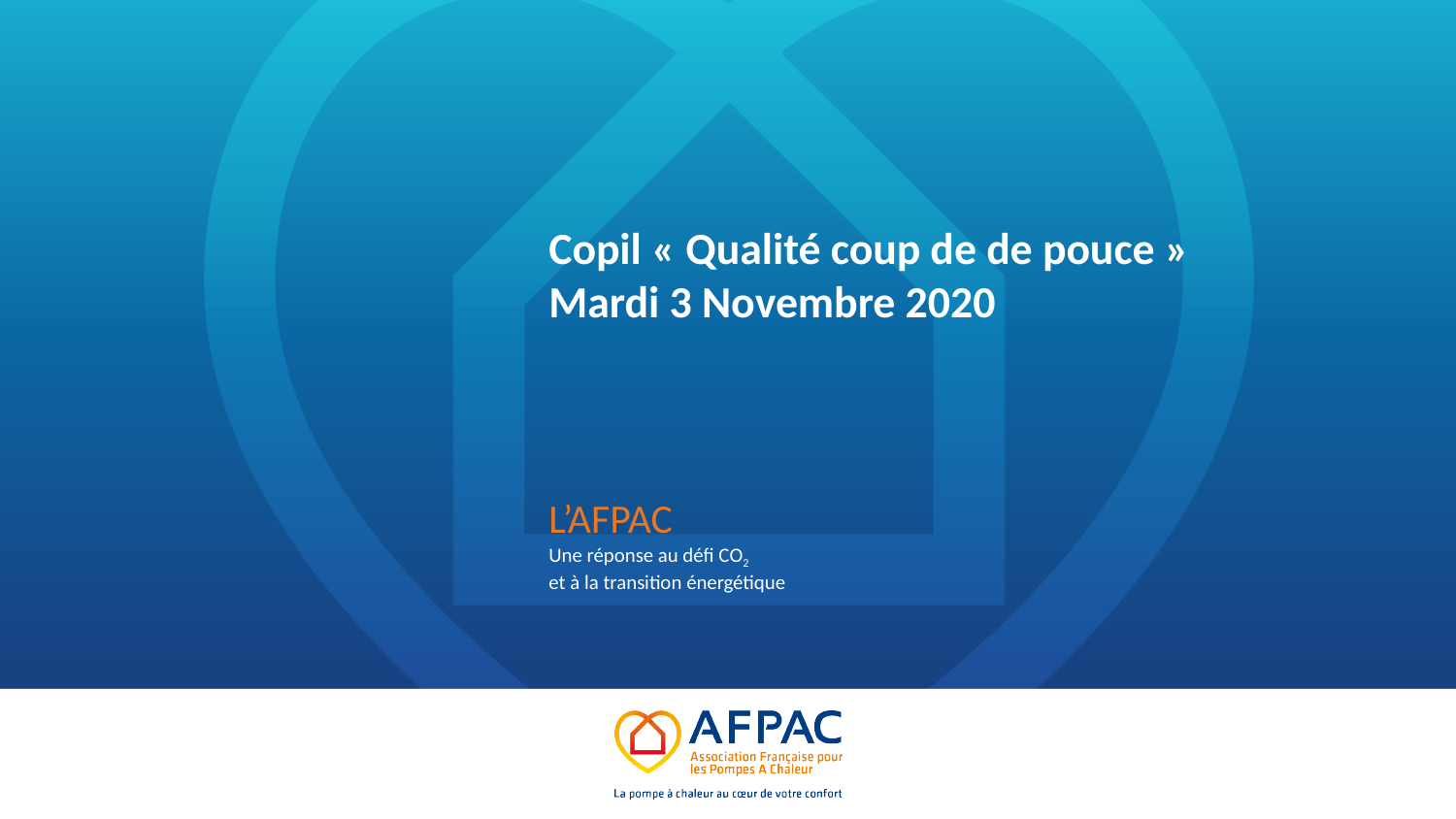

Copil « Qualité coup de de pouce »
Mardi 3 Novembre 2020
L’AFPAC
Une réponse au défi CO2
et à la transition énergétique